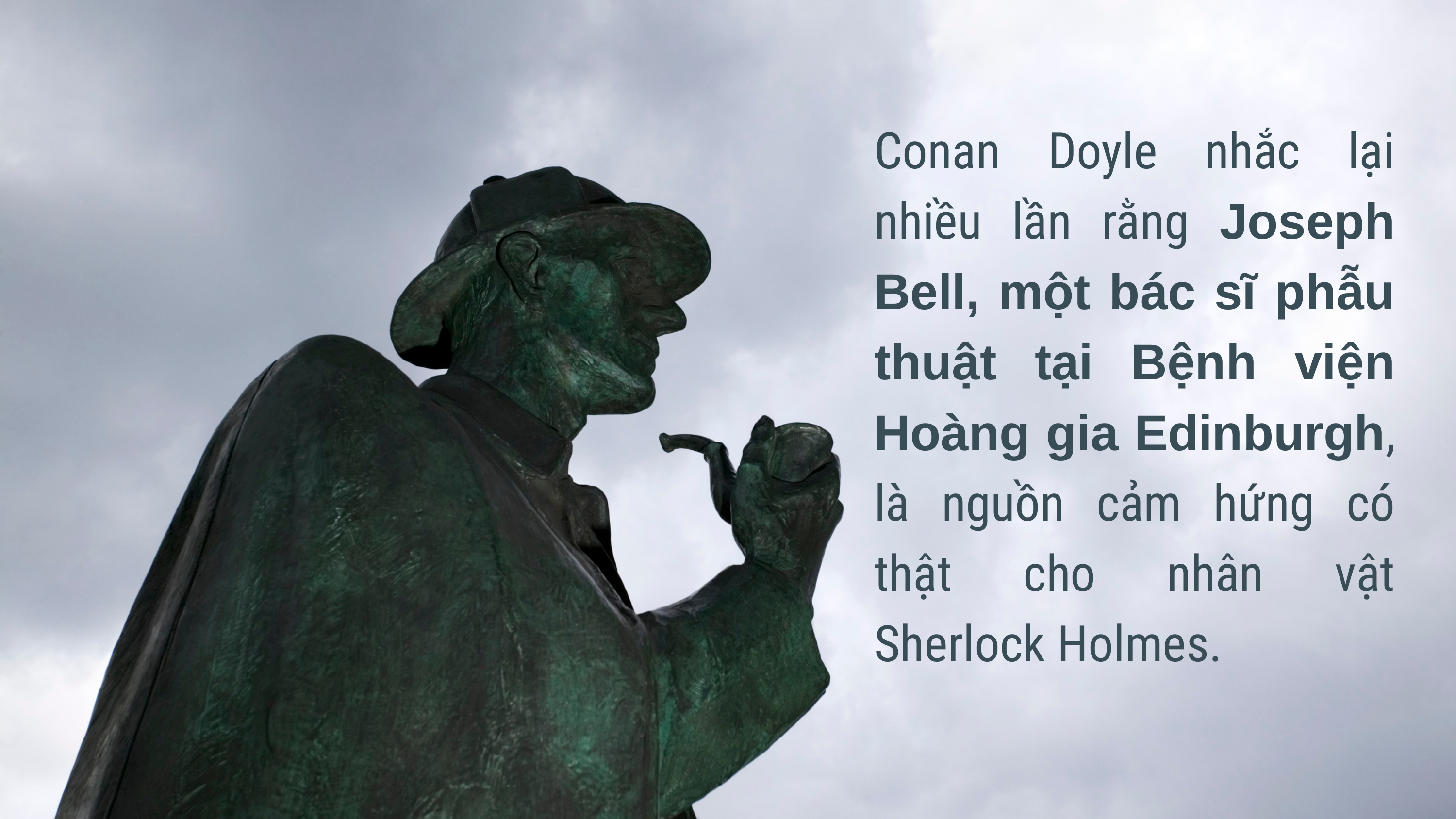

Conan Doyle nhắc lại nhiều lần rằng Joseph Bell, một bác sĩ phẫu thuật tại Bệnh viện Hoàng gia Edinburgh, là nguồn cảm hứng có thật cho nhân vật Sherlock Holmes.